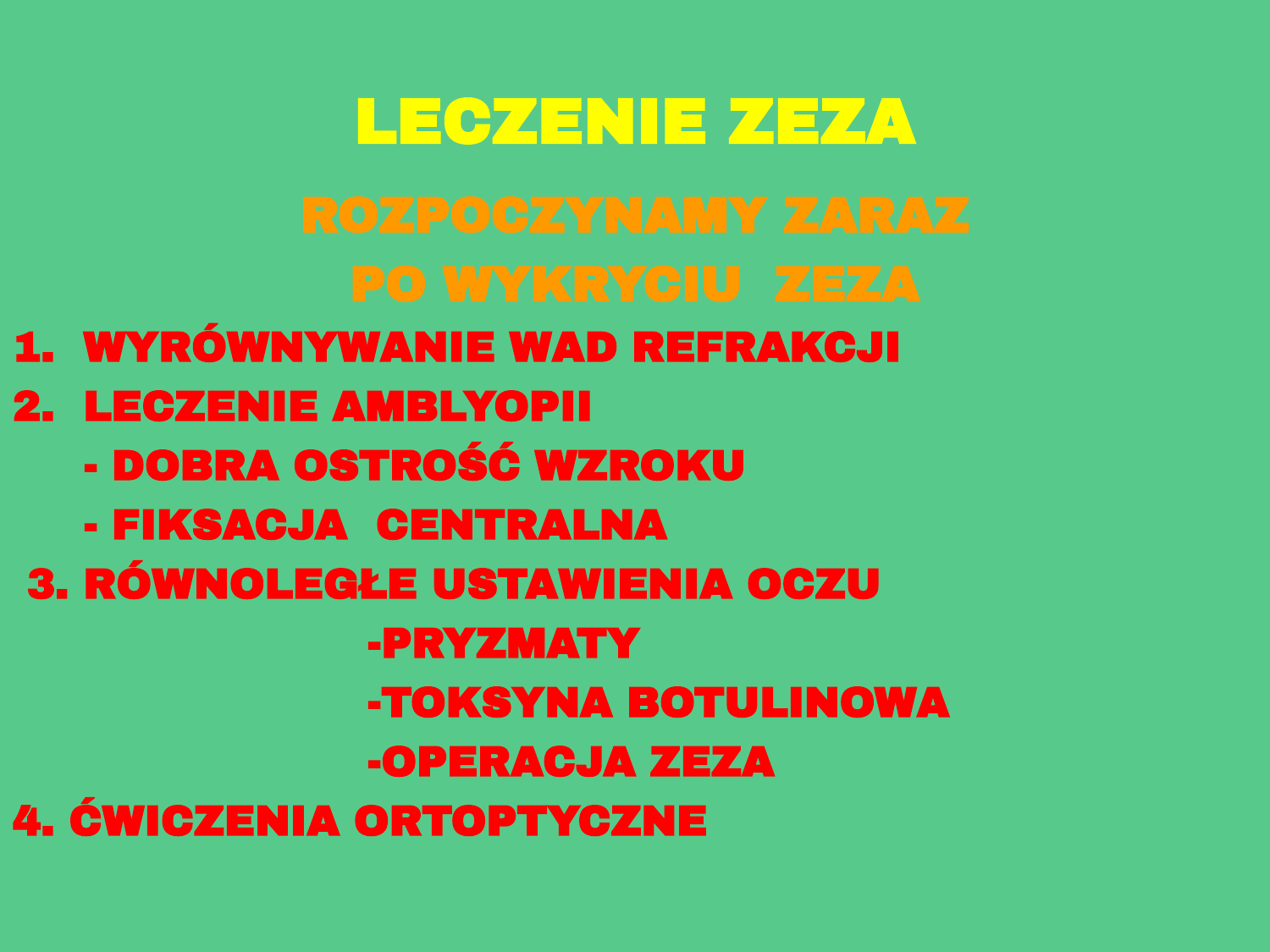

# LECZENIE ZEZA
 ROZPOCZYNAMY ZARAZ
PO WYKRYCIU  ZEZA
1.  WYRÓWNYWANIE WAD REFRAKCJI
2.  LECZENIE AMBLYOPII
     - DOBRA OSTROŚĆ WZROKU
     - FIKSACJA  CENTRALNA
 3. RÓWNOLEGŁE USTAWIENIA OCZU
                         -PRYZMATY
                         -TOKSYNA BOTULINOWA
                         -OPERACJA ZEZA
4. ĆWICZENIA ORTOPTYCZNE